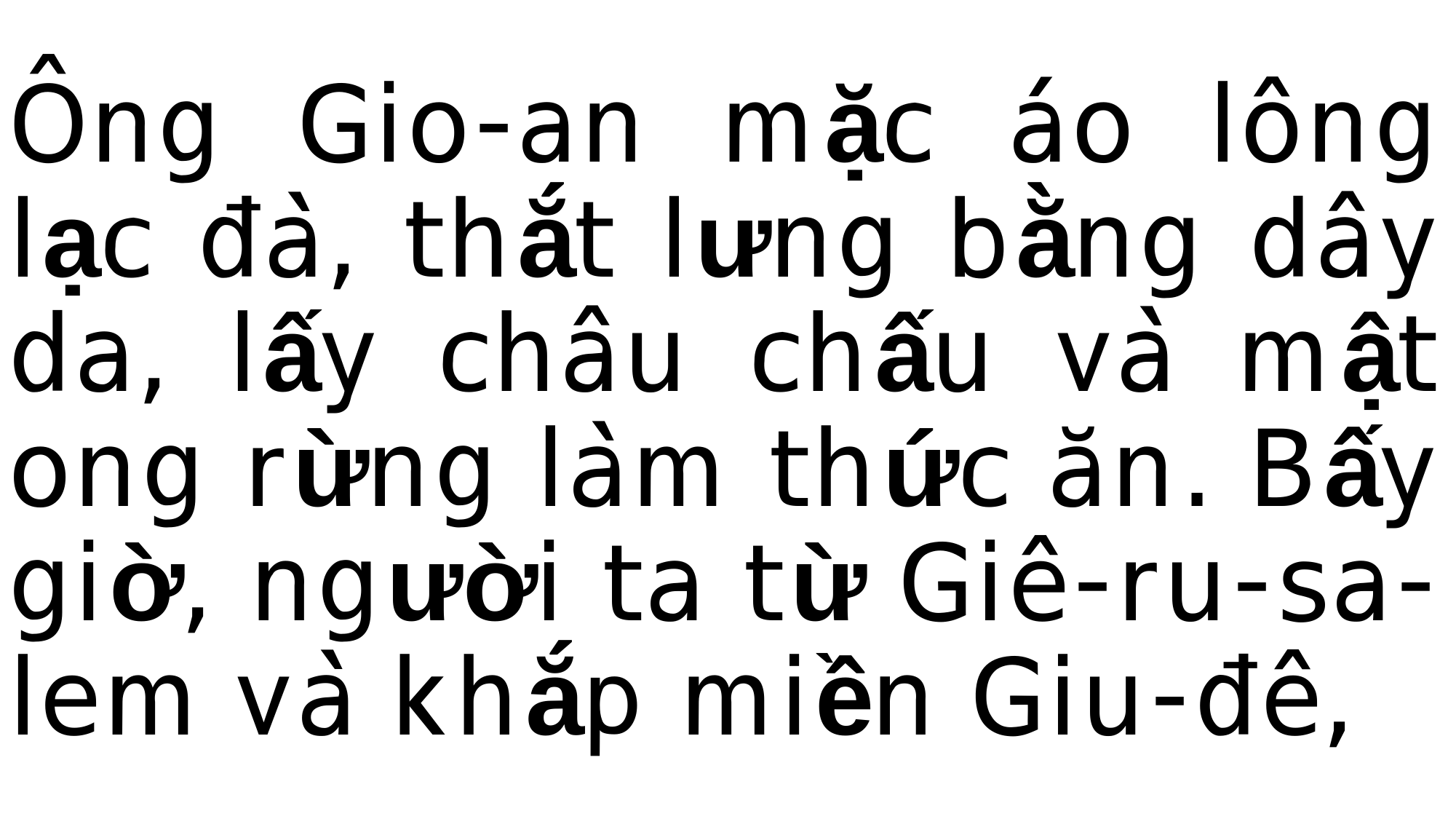

# Ông Gio-an mặc áo lông lạc đà, thắt lưng bằng dây da, lấy châu chấu và mật ong rừng làm thức ăn. Bấy giờ, người ta từ Giê-ru-sa-lem và khắp miền Giu-đê,